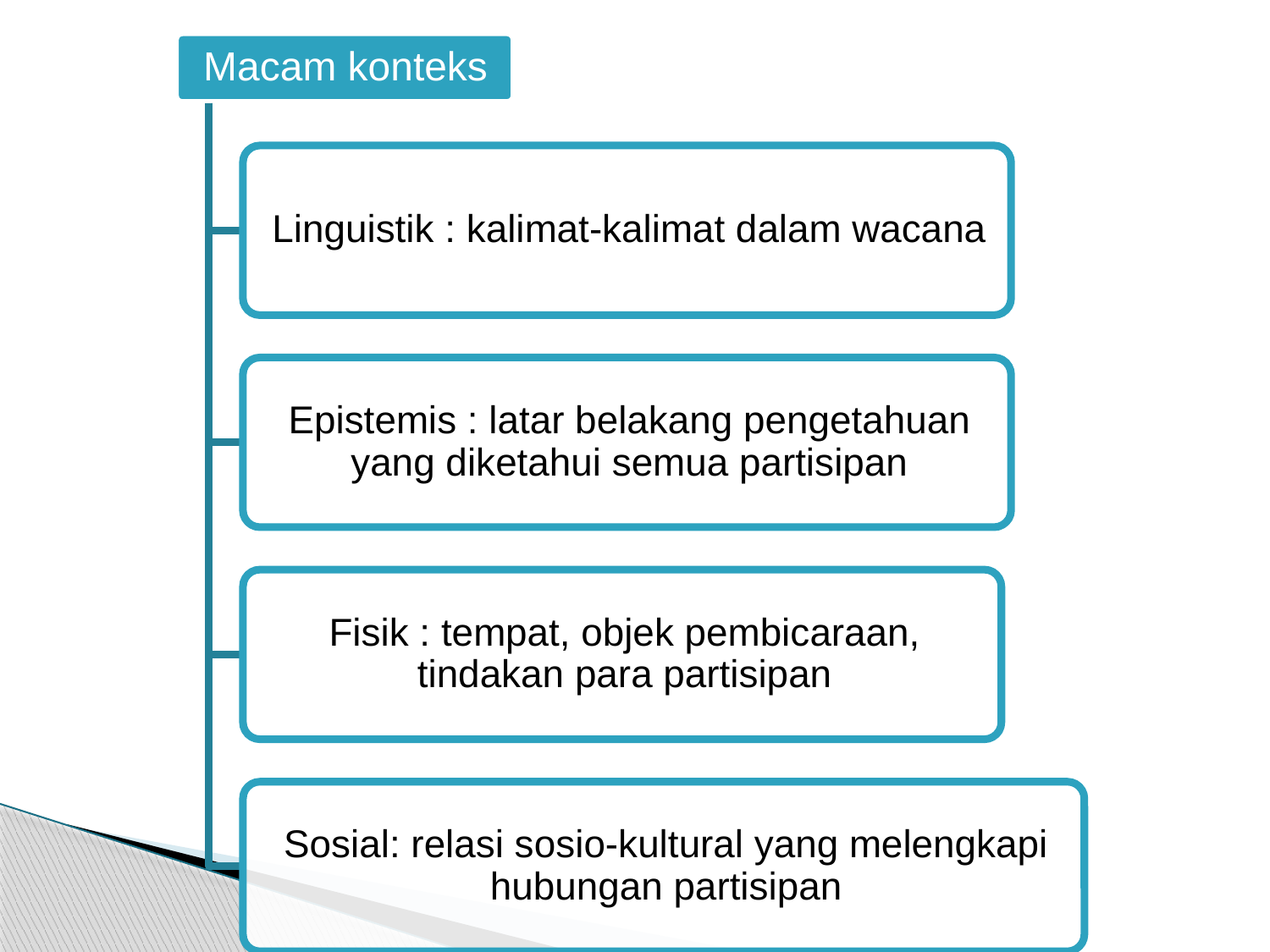

Macam konteks
Linguistik : kalimat-kalimat dalam wacana
Epistemis : latar belakang pengetahuan yang diketahui semua partisipan
Fisik : tempat, objek pembicaraan, tindakan para partisipan
Sosial: relasi sosio-kultural yang melengkapi hubungan partisipan